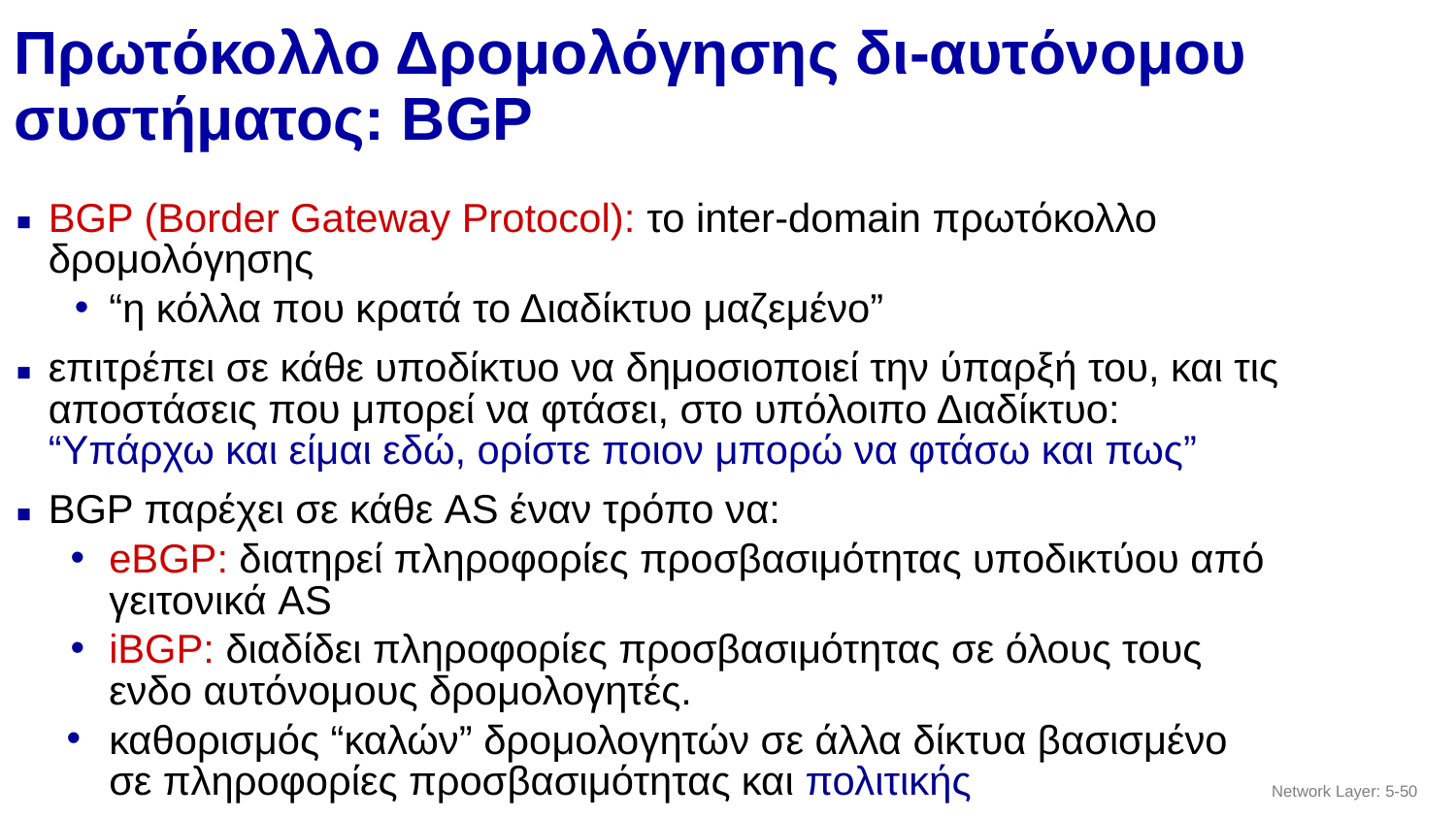

# Πρωτόκολλο Δρομολόγησης δι-αυτόνομου συστήματος: BGP
BGP (Border Gateway Protocol): το inter-domain πρωτόκολλο δρομολόγησης
“η κόλλα που κρατά το Διαδίκτυο μαζεμένο”
επιτρέπει σε κάθε υποδίκτυο να δημοσιοποιεί την ύπαρξή του, και τις αποστάσεις που μπορεί να φτάσει, στο υπόλοιπο Διαδίκτυο: “Υπάρχω και είμαι εδώ, ορίστε ποιον μπορώ να φτάσω και πως”
BGP παρέχει σε κάθε AS έναν τρόπο να:
eBGP: διατηρεί πληροφορίες προσβασιμότητας υποδικτύου από γειτονικά AS
iBGP: διαδίδει πληροφορίες προσβασιμότητας σε όλους τους ενδο αυτόνομους δρομολογητές.
καθορισμός “καλών” δρομολογητών σε άλλα δίκτυα βασισμένο σε πληροφορίες προσβασιμότητας και πολιτικής

Network Layer: 5-50